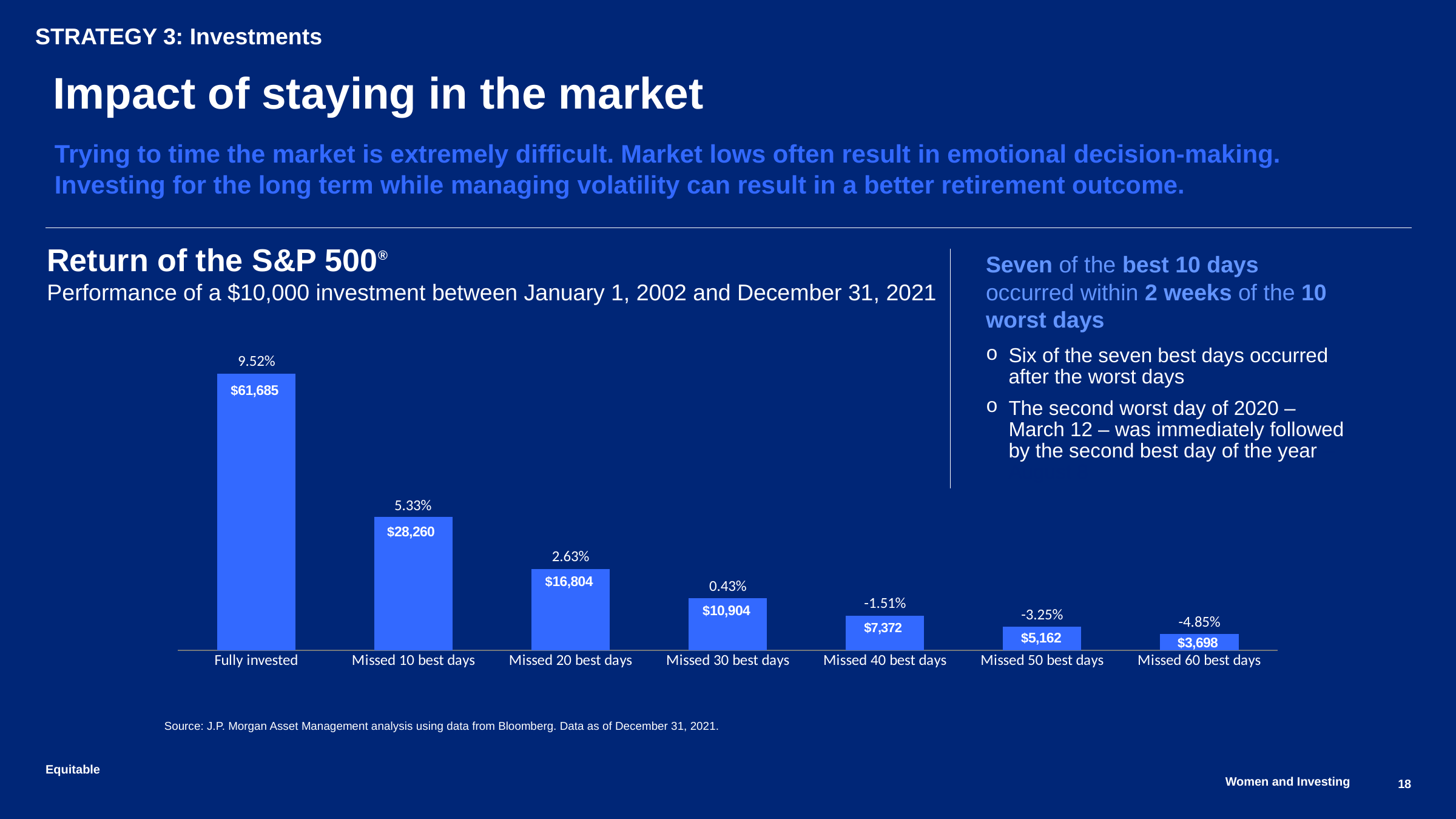

# STRATEGY 3: Investments
Impact of staying in the market
Trying to time the market is extremely difficult. Market lows often result in emotional decision-making. Investing for the long term while managing volatility can result in a better retirement outcome.

### Chart

| Category | Series 1 |
|---|---|
| Fully invested | 1410981.0 |
| Missed 10 best days | 680410.0 |
| Missed 20 best days | 414513.0 |
| Missed 30 best days | 265002.0 |
| Missed 40 best days | 176330.0 |
| Missed 50 best days | 119638.0 |
| Missed 60 best days | 82502.0 |
Return of the S&P 500®
Performance of a $10,000 investment between January 1, 2002 and December 31, 2021
Seven of the best 10 days occurred within 2 weeks of the 10 worst days
Six of the seven best days occurred after the worst days
The second worst day of 2020 – March 12 – was immediately followed by the second best day of the year – August 8

$61,685
$28,260
$16,804
$10,904
$7,372
$5,162
$3,698

Source: J.P. Morgan Asset Management analysis using data from Bloomberg. Data as of December 31, 2021.
Women and Investing
18